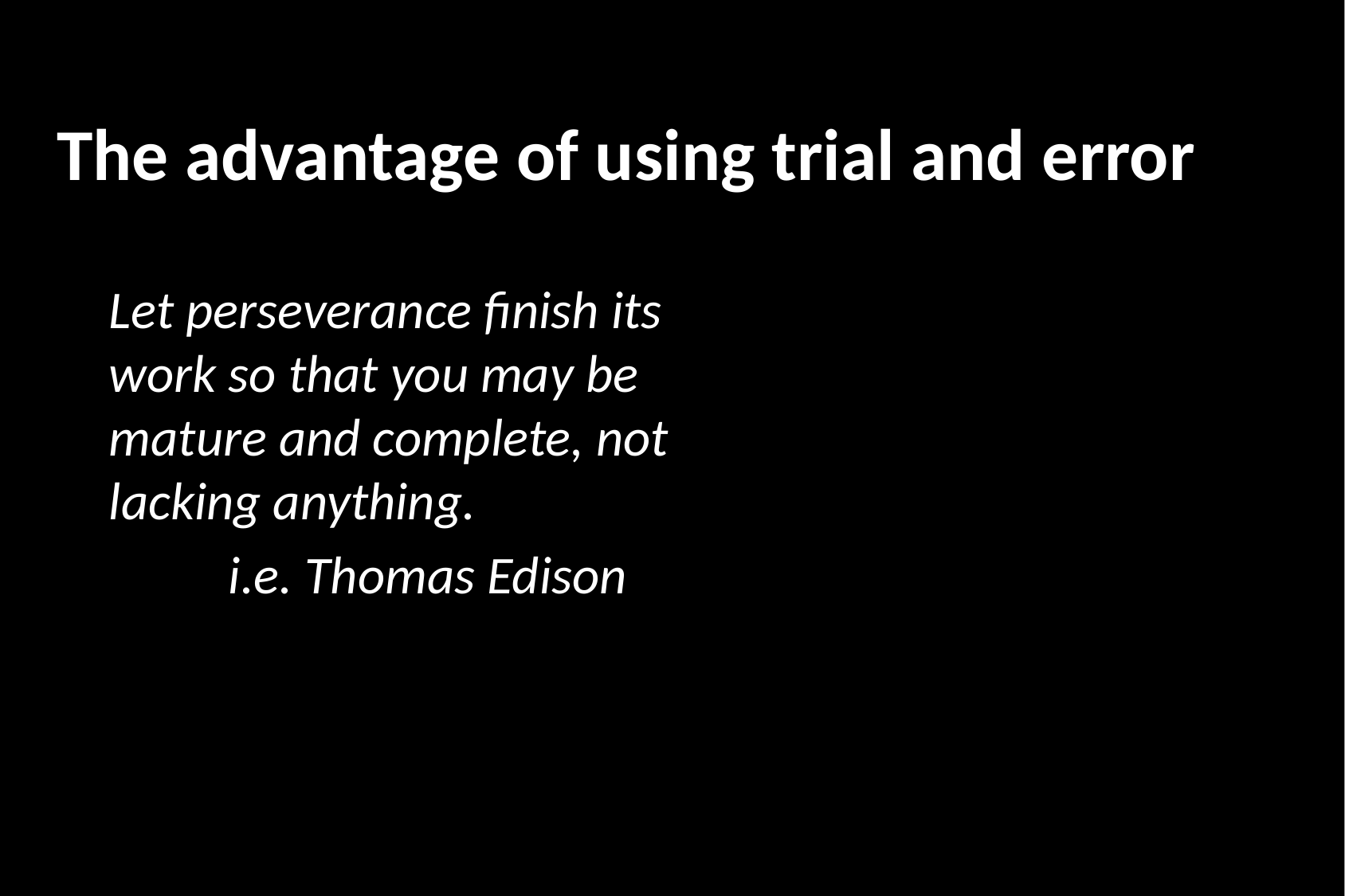

# The advantage of using trial and error
Let perseverance finish its work so that you may be mature and complete, not lacking anything.
	i.e. Thomas Edison